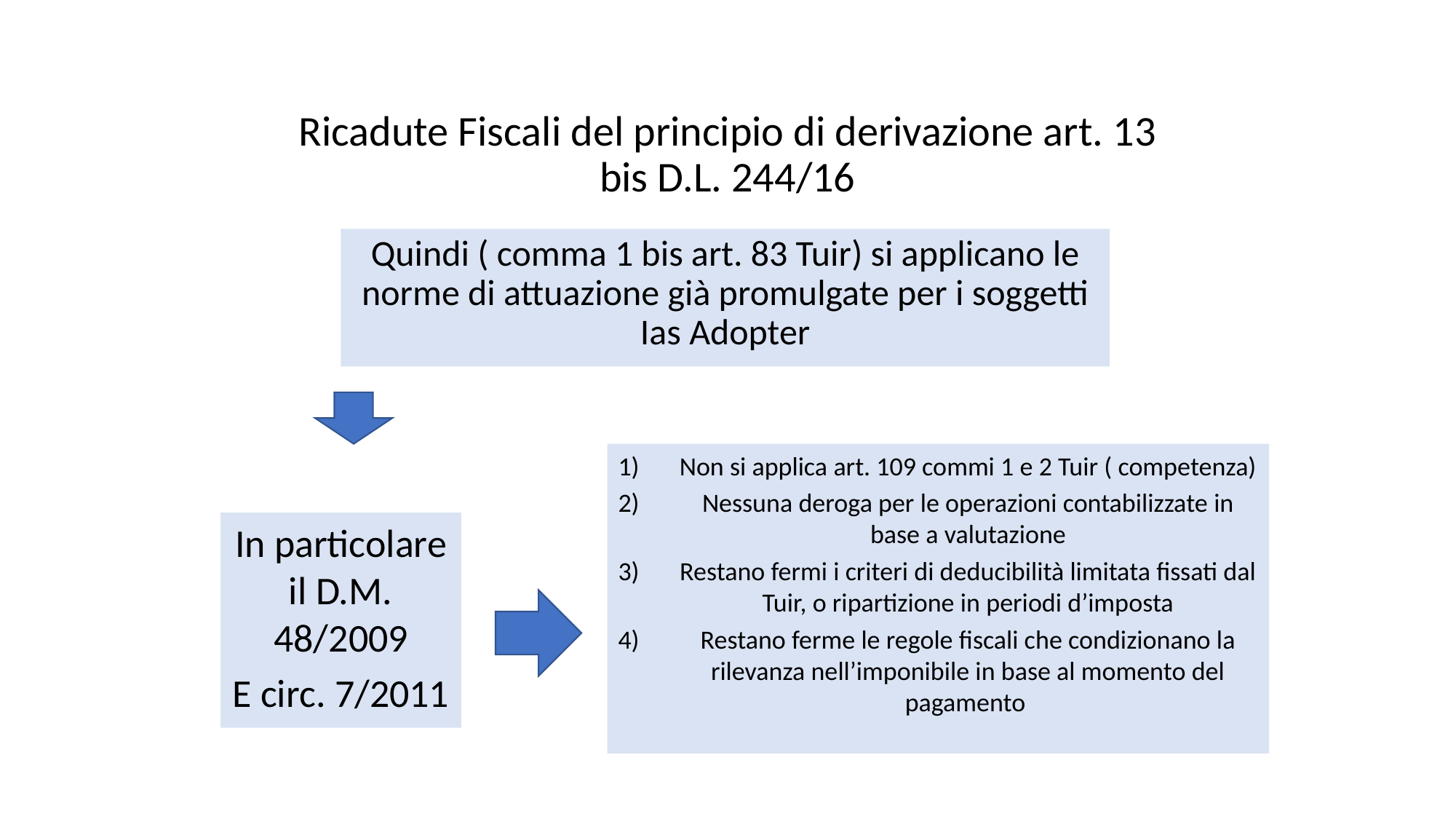

# Ricadute Fiscali del principio di derivazione art. 13 bis D.L. 244/16
Quindi ( comma 1 bis art. 83 Tuir) si applicano le norme di attuazione già promulgate per i soggetti Ias Adopter

Non si applica art. 109 commi 1 e 2 Tuir ( competenza)
Nessuna deroga per le operazioni contabilizzate in base a valutazione
Restano fermi i criteri di deducibilità limitata fissati dal Tuir, o ripartizione in periodi d’imposta
Restano ferme le regole fiscali che condizionano la rilevanza nell’imponibile in base al momento del pagamento
In particolare il D.M. 48/2009
E circ. 7/2011